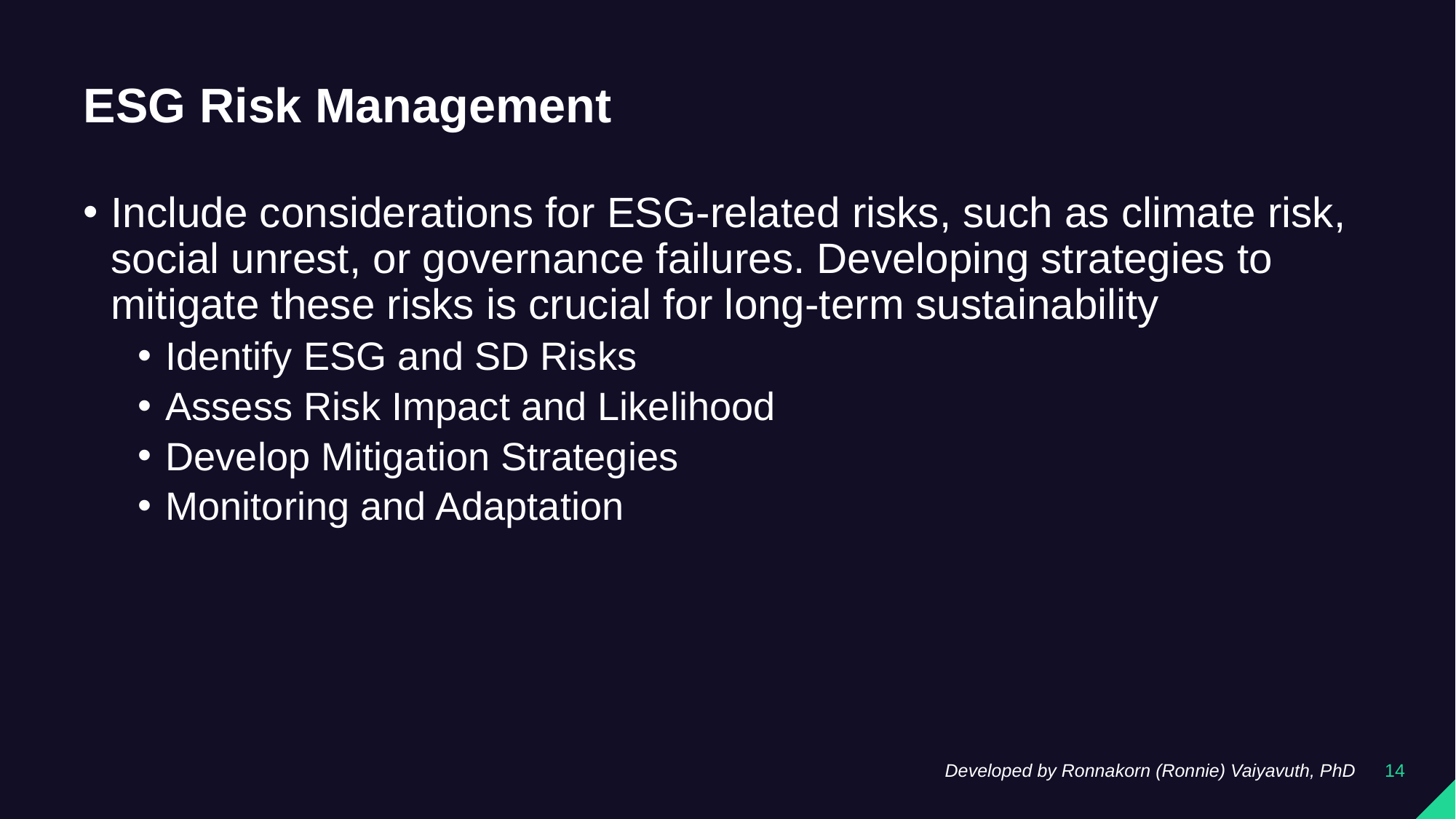

# ESG Risk Management
Include considerations for ESG-related risks, such as climate risk, social unrest, or governance failures. Developing strategies to mitigate these risks is crucial for long-term sustainability
Identify ESG and SD Risks
Assess Risk Impact and Likelihood
Develop Mitigation Strategies
Monitoring and Adaptation
Developed by Ronnakorn (Ronnie) Vaiyavuth, PhD
14